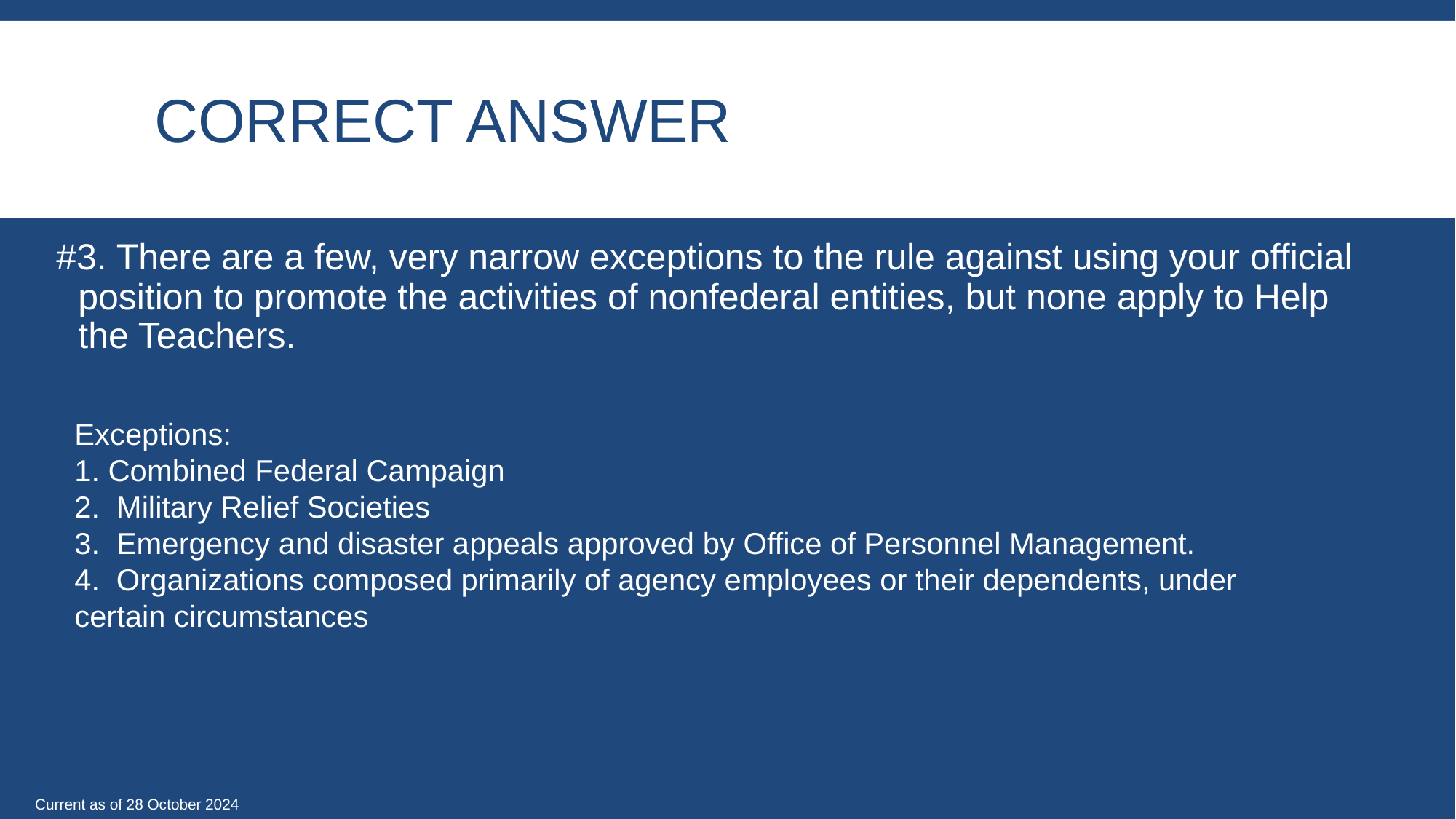

# Correct Answer
#3. There are a few, very narrow exceptions to the rule against using your official position to promote the activities of nonfederal entities, but none apply to Help the Teachers.
Exceptions:
1. Combined Federal Campaign
2.  Military Relief Societies
3.  Emergency and disaster appeals approved by Office of Personnel Management.
4.  Organizations composed primarily of agency employees or their dependents, under certain circumstances